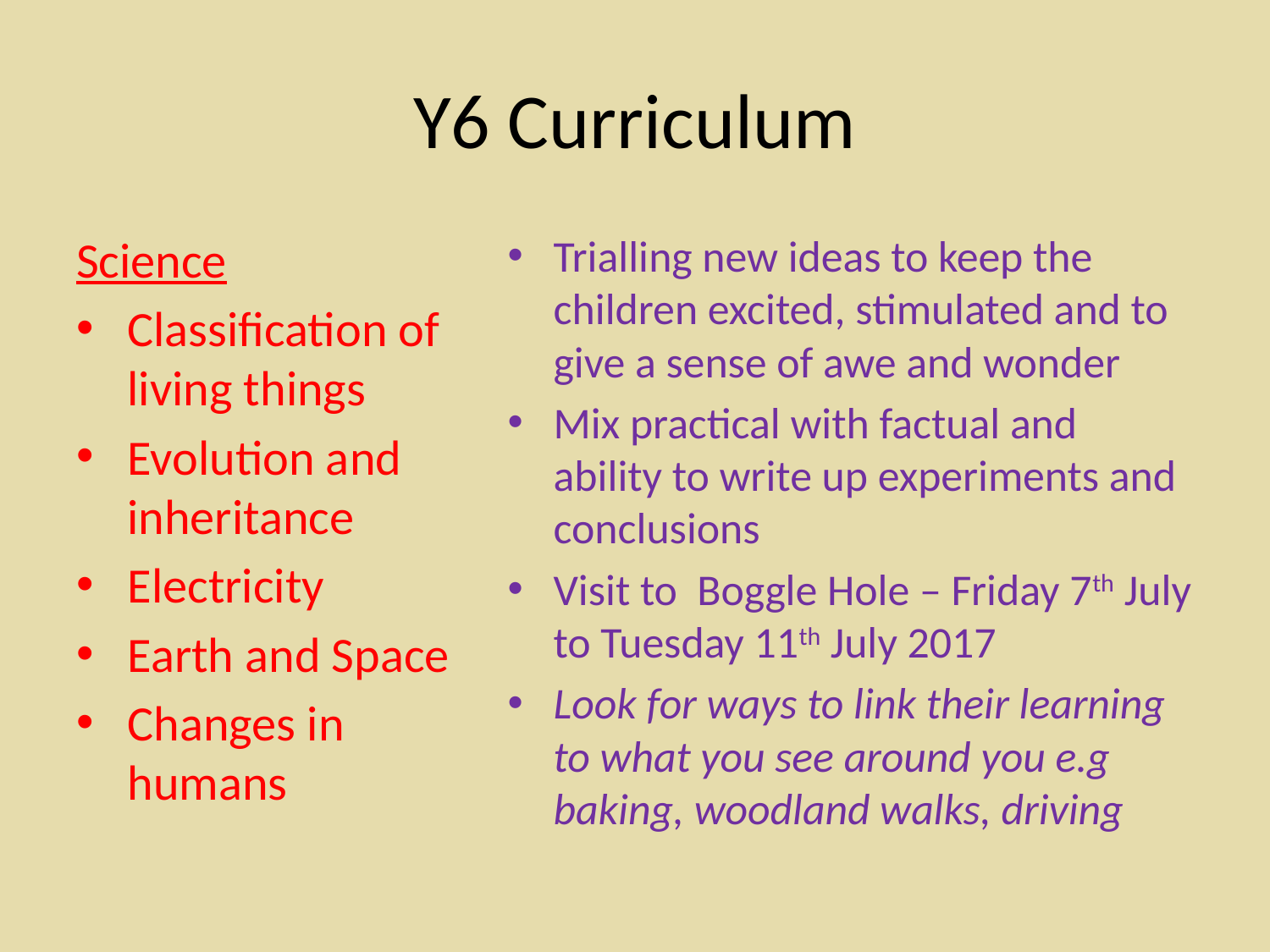

# Y6 Curriculum
Science
Classification of living things
Evolution and inheritance
Electricity
Earth and Space
Changes in humans
Trialling new ideas to keep the children excited, stimulated and to give a sense of awe and wonder
Mix practical with factual and ability to write up experiments and conclusions
Visit to  Boggle Hole – Friday 7th July to Tuesday 11th July 2017
Look for ways to link their learning to what you see around you e.g baking, woodland walks, driving